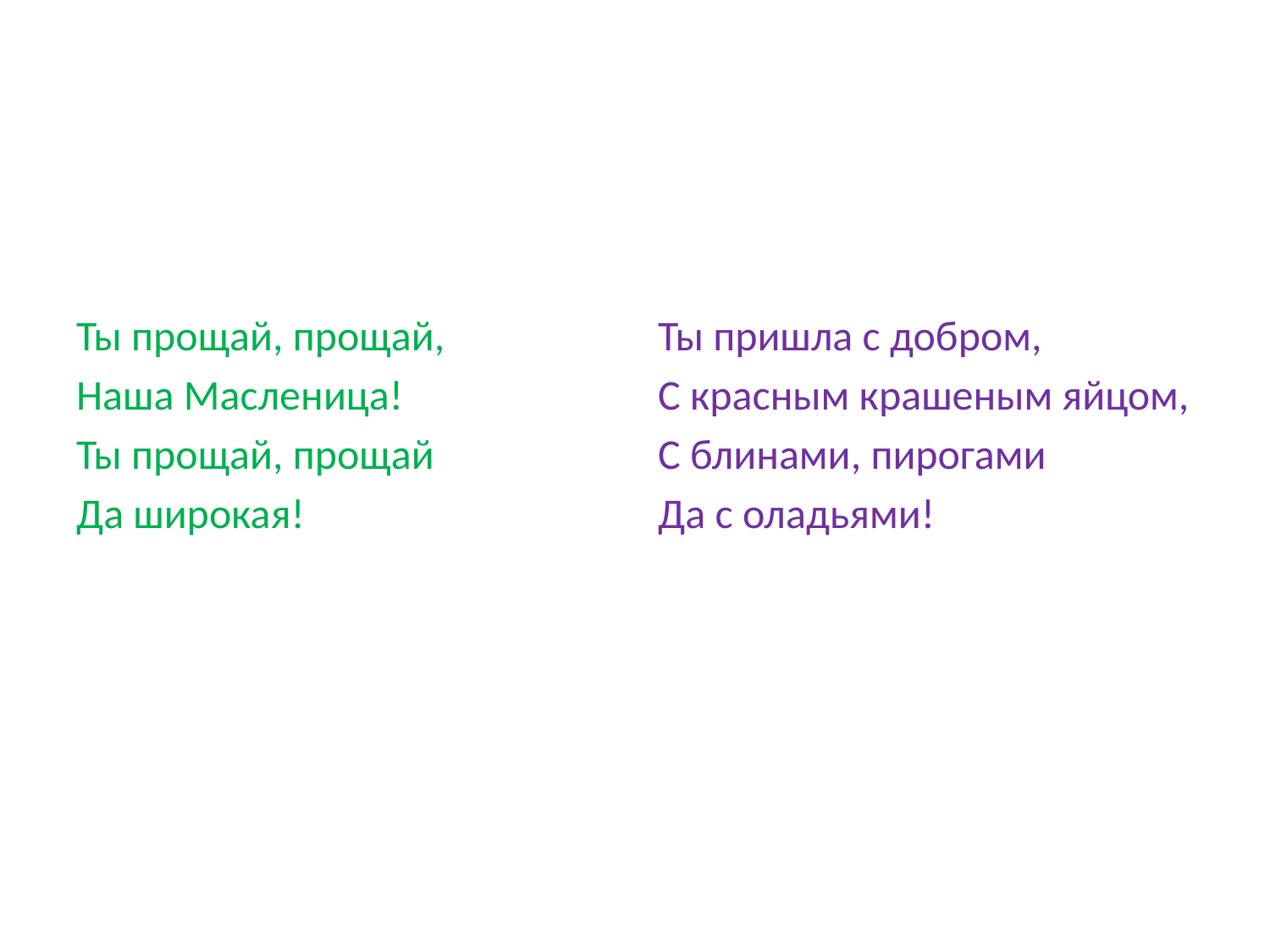

#

Ты прощай, прощай,
Наша Масленица!
Ты прощай, прощай
Да широкая!
Ты пришла с добром,
С красным крашеным яйцом,
С блинами, пирогами
Да с оладьями!